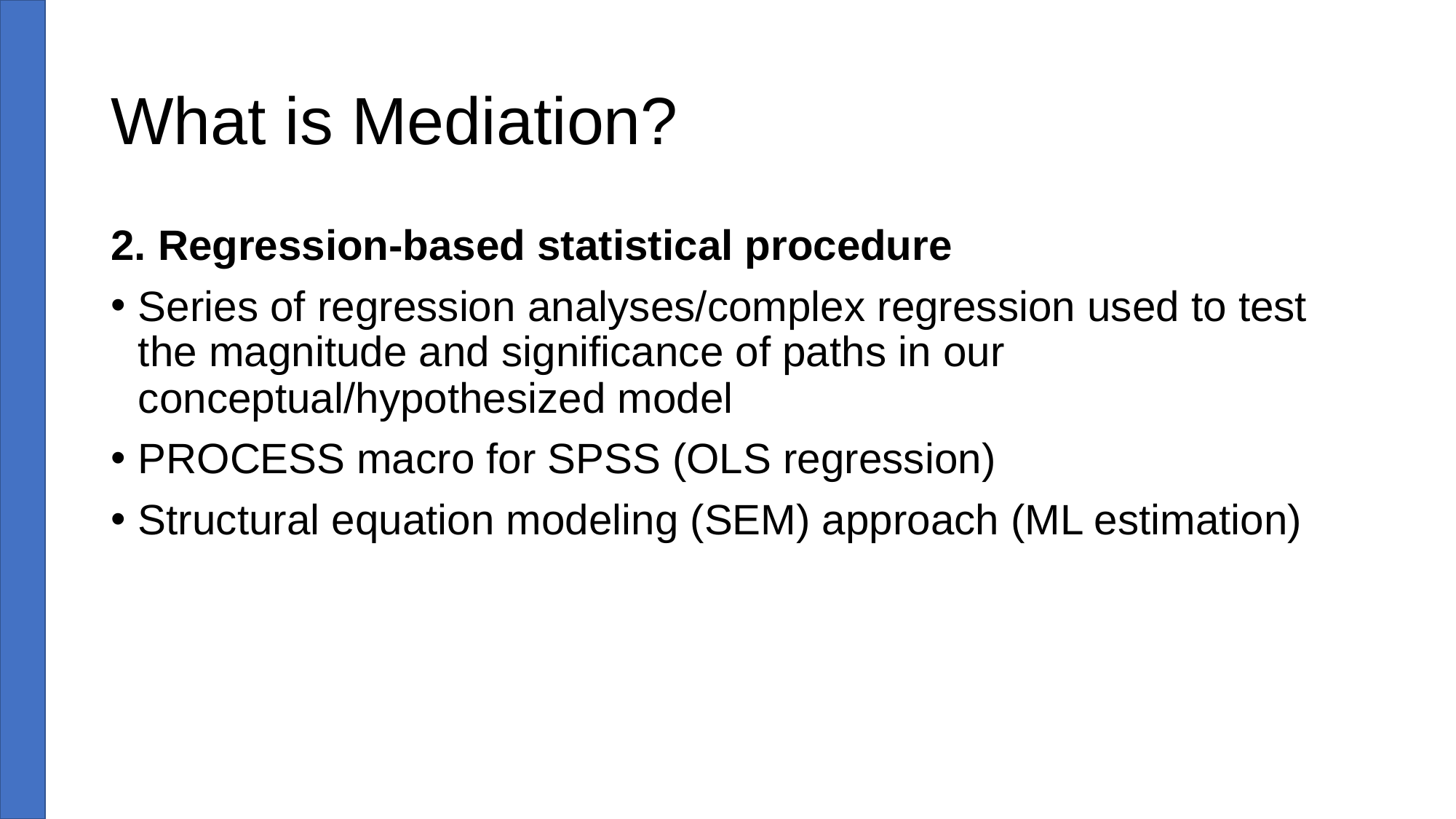

# What is Mediation?
2. Regression-based statistical procedure
Series of regression analyses/complex regression used to test the magnitude and significance of paths in our conceptual/hypothesized model
PROCESS macro for SPSS (OLS regression)
Structural equation modeling (SEM) approach (ML estimation)